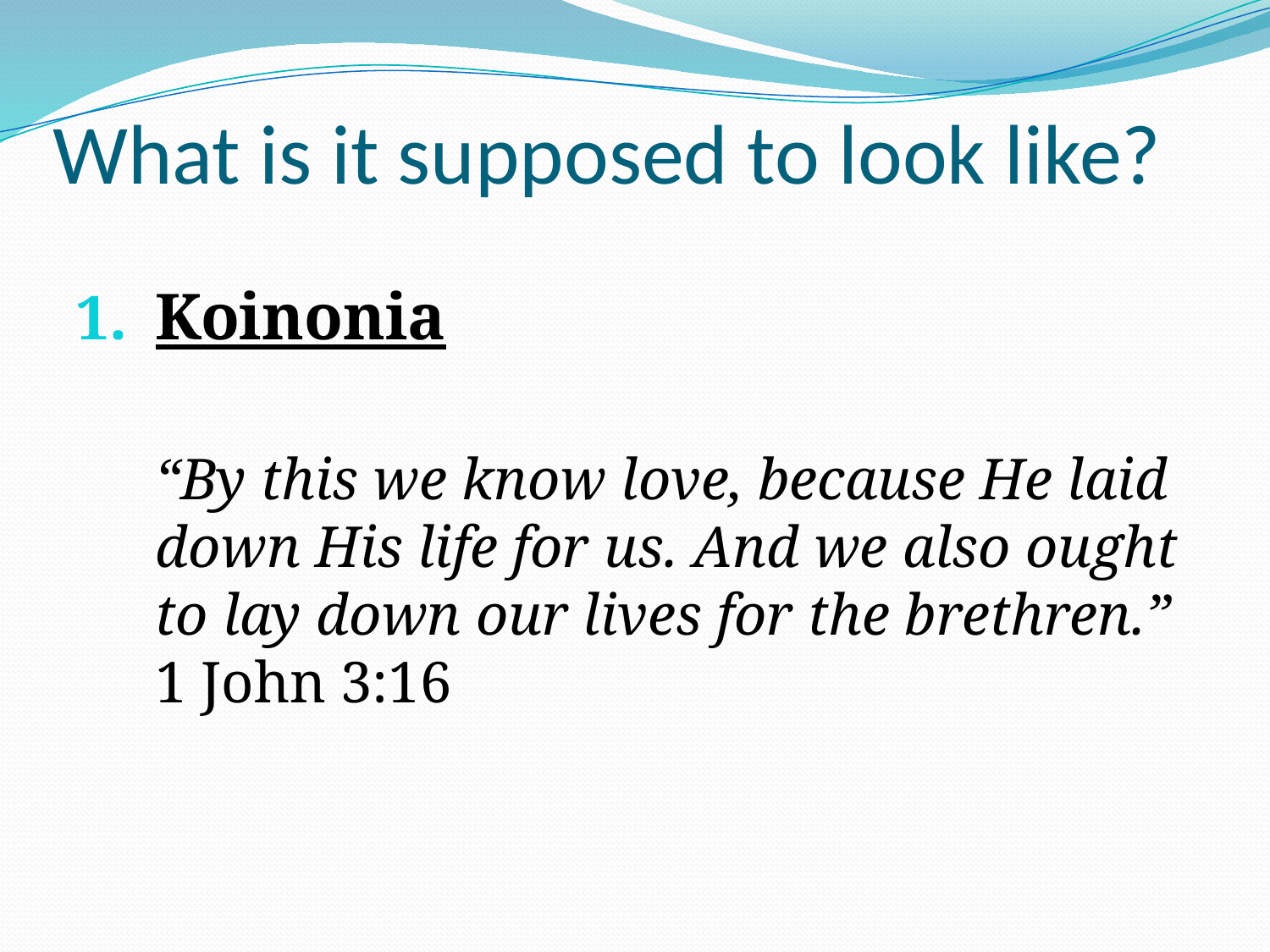

# What is it supposed to look like?
Koinonia

	“By this we know love, because He laid down His life for us. And we also ought to lay down our lives for the brethren.”  1 John 3:16